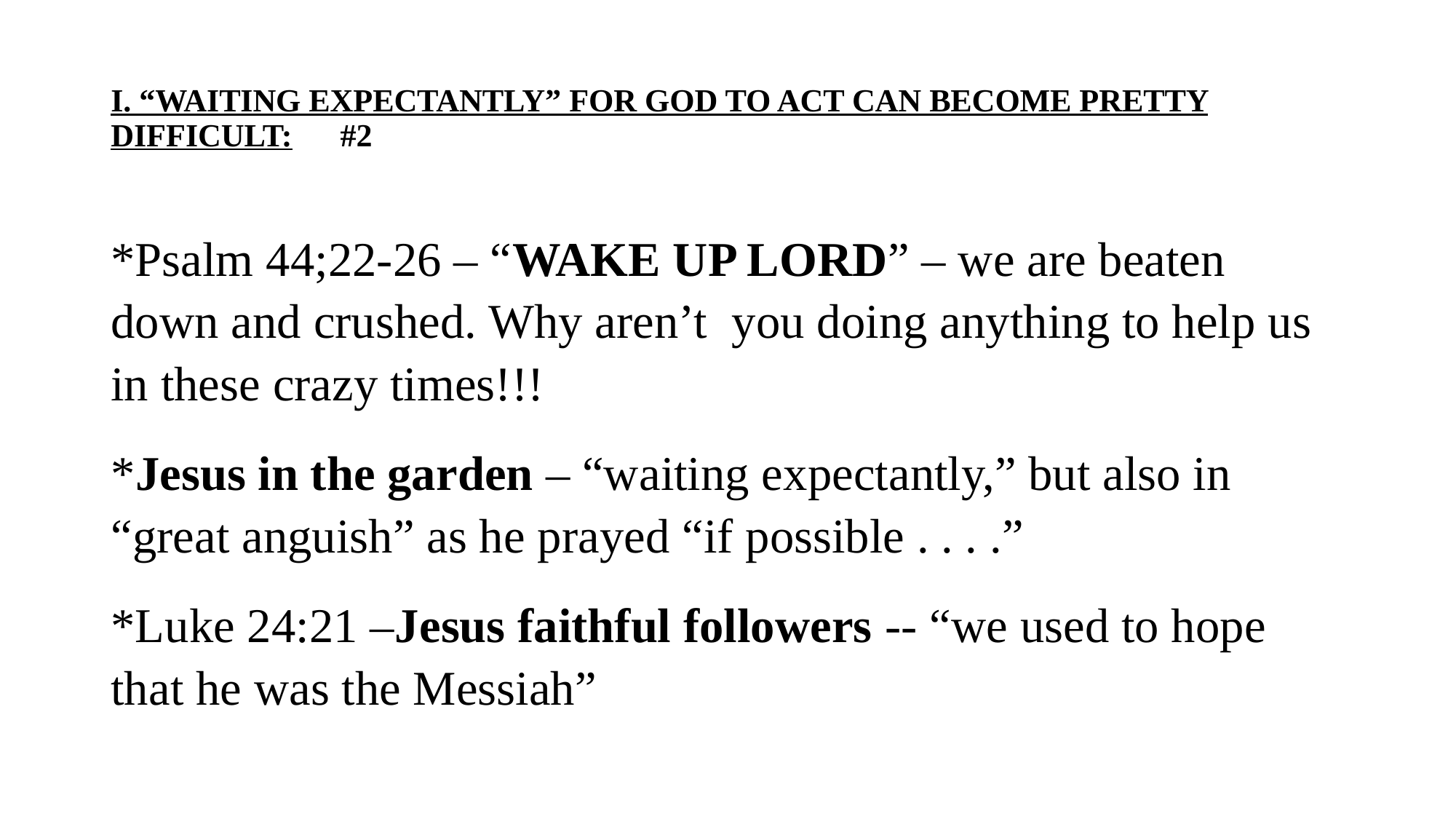

# I. “WAITING EXPECTANTLY” FOR GOD TO ACT CAN BECOME PRETTY DIFFICULT:      #2
*Psalm 44;22-26 – “WAKE UP LORD” – we are beaten down and crushed. Why aren’t  you doing anything to help us in these crazy times!!!
*Jesus in the garden – “waiting expectantly,” but also in “great anguish” as he prayed “if possible . . . .”
*Luke 24:21 –Jesus faithful followers -- “we used to hope that he was the Messiah”